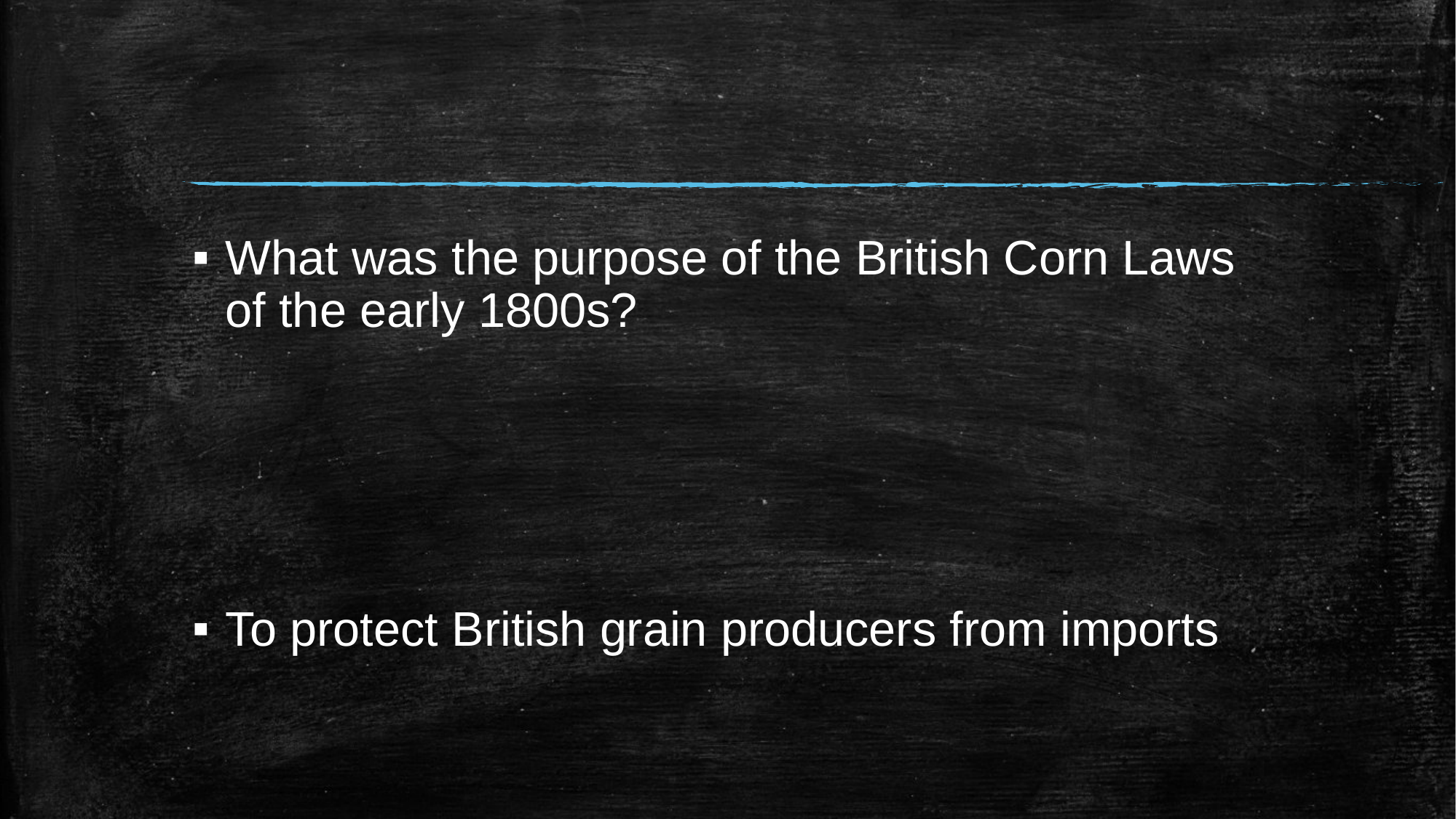

#
What was the purpose of the British Corn Laws of the early 1800s?

To protect British grain producers from imports